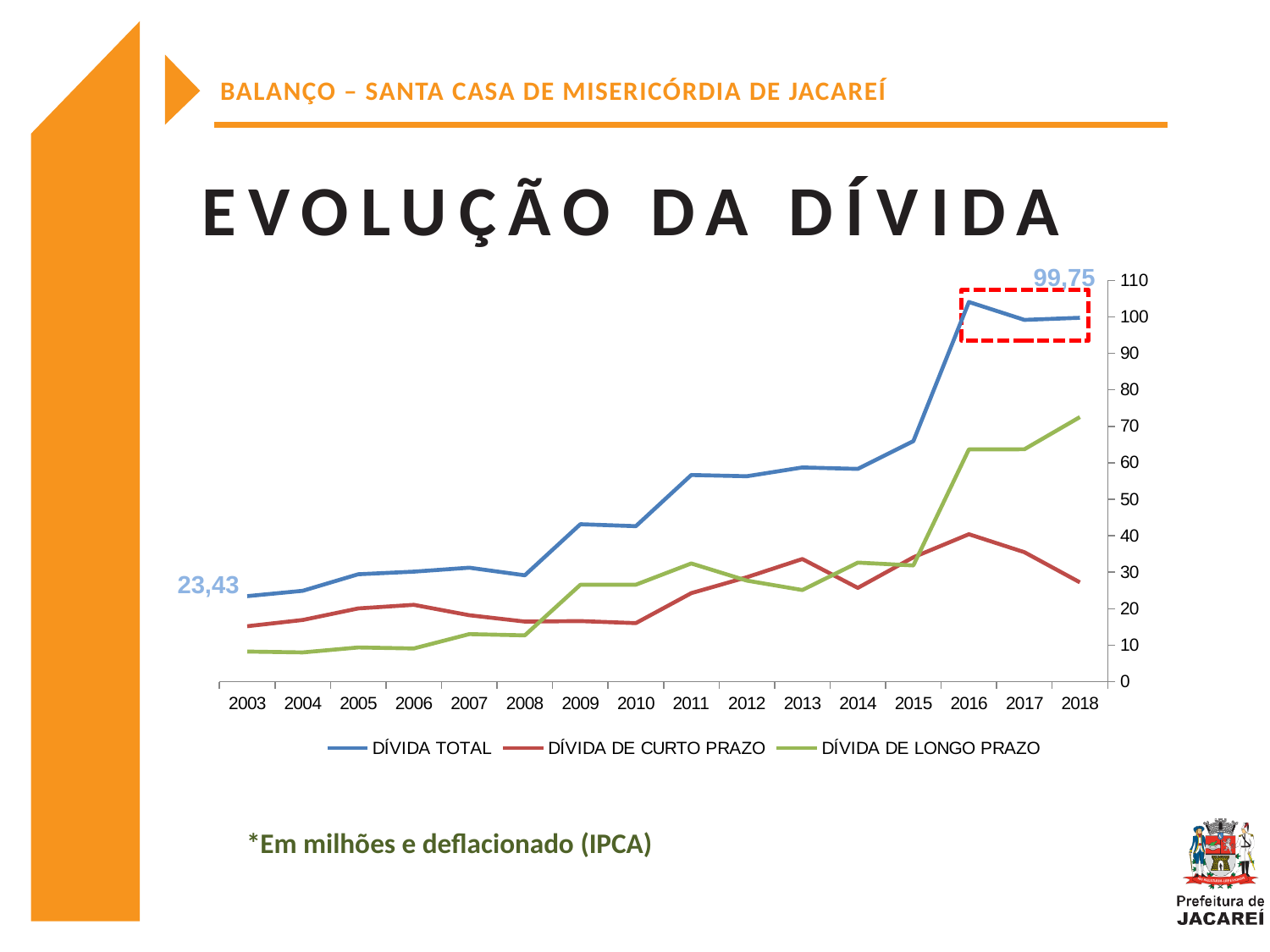

BALANÇO – SANTA CASA DE MISERICÓRDIA DE JACAREÍ

EVOLUÇÃO DA DÍVIDA

99,75

### Chart

| Category | DÍVIDA TOTAL | DÍVIDA DE CURTO PRAZO | DÍVIDA DE LONGO PRAZO |
|---|---|---|---|
| 2018 | 99.7477146 | 27.21349803 | 72.53421657 |
| 2017 | 99.1708781746675 | 35.4695841755681 | 63.7012939990994 |
| 2016 | 104.07188848574 | 40.3977535218538 | 63.6741349638866 |
| 2015 | 65.9268017234536 | 34.0785978699415 | 31.8482038535121 |
| 2014 | 58.3169168092551 | 25.6893420255543 | 32.6275747837008 |
| 2013 | 58.7194780112741 | 33.6103657333956 | 25.1091122778786 |
| 2012 | 56.3119302602558 | 28.6156663000014 | 27.6962639602545 |
| 2011 | 56.6458124609635 | 24.2575568460751 | 32.3882556148884 |
| 2010 | 42.6142457880997 | 16.0398645879946 | 26.5743812001051 |
| 2009 | 43.1456224411196 | 16.6014226594594 | 26.5441997816602 |
| 2008 | 29.1421440536139 | 16.465250857913 | 12.6768931957009 |
| 2007 | 31.2201172873946 | 18.1967798214173 | 13.0233374659773 |
| 2006 | 30.1431064044011 | 21.0513568961051 | 9.091749508296 |
| 2005 | 29.430417479948 | 20.064224849972 | 9.366192629976 |
| 2004 | 24.8991194259237 | 16.8976460611002 | 8.00147336482351 |
| 2003 | 23.4320572879804 | 15.1866443859092 | 8.24541290207117 |
23,43
*Em milhões e deflacionado (IPCA)